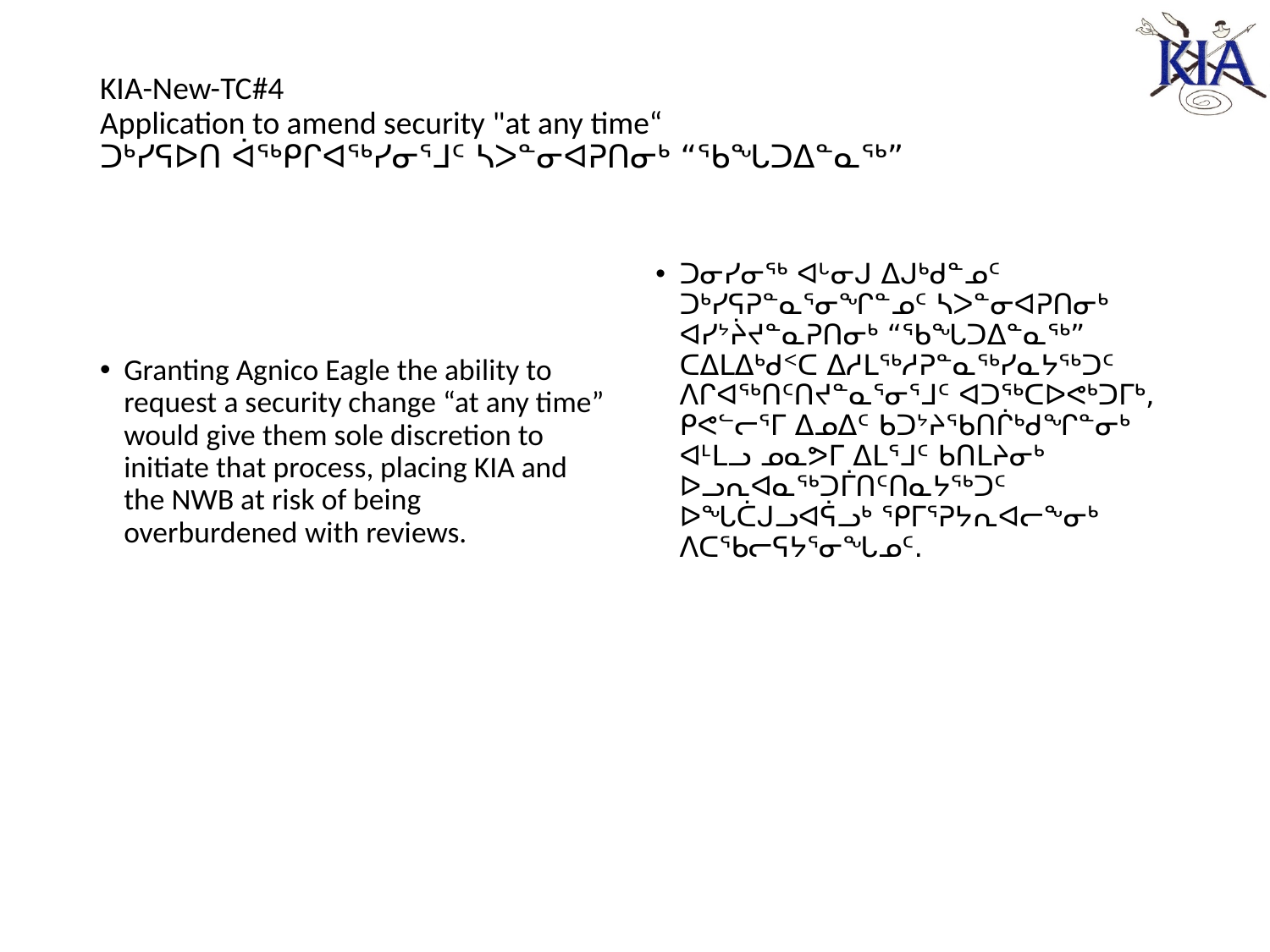

# KIA-New-TC#4 Application to amend security "at any time“ ᑐᒃᓯᕋᐅᑎ ᐋᖅᑭᒋᐊᖅᓯᓂᕐᒧᑦ ᓴᐳᓐᓂᐊᕈᑎᓂᒃ “ᖃᖓᑐᐃᓐᓇᖅ”

Granting Agnico Eagle the ability to request a security change “at any time” would give them sole discretion to initiate that process, placing KIA and the NWB at risk of being overburdened with reviews.

ᑐᓂᓯᓂᖅ ᐊᒡᓂᒍ ᐃᒍᒃᑯᓐᓄᑦ ᑐᒃᓯᕋᕈᓐᓇᕐᓂᖏᓐᓄᑦ ᓴᐳᓐᓂᐊᕈᑎᓂᒃ ᐊᓯᔾᔩᔪᓐᓇᕈᑎᓂᒃ “ᖃᖓᑐᐃᓐᓇᖅ” ᑕᐃᒪᐃᒃᑯᑉᑕ ᐃᓱᒪᖅᓱᕈᓐᓇᖅᓯᓇᔭᖅᑐᑦ  ᐱᒋᐊᖅᑎᑦᑎᔪᓐᓇᕐᓂᕐᒧᑦ ᐊᑐᖅᑕᐅᕙᒃᑐᒥᒃ, ᑭᕙᓪᓕᕐᒥ ᐃᓄᐃᑦ ᑲᑐᔾᔨᖃᑎᒌᒃᑯᖏᓐᓂᒃ ᐊᒻᒪᓗ ᓄᓇᕗᒥ ᐃᒪᕐᒧᑦ ᑲᑎᒪᔨᓂᒃ ᐅᓗᕆᐊᓇᖅᑐᒦᑎᑦᑎᓇᔭᖅᑐᑦ ᐅᖓᑖᒍᓗᐊᕌᓗᒃ ᕿᒥᕐᕈᔭᕆᐊᓕᖕᓂᒃ ᐱᑕᖃᓕᕋᔭᕐᓂᖓᓄᑦ.